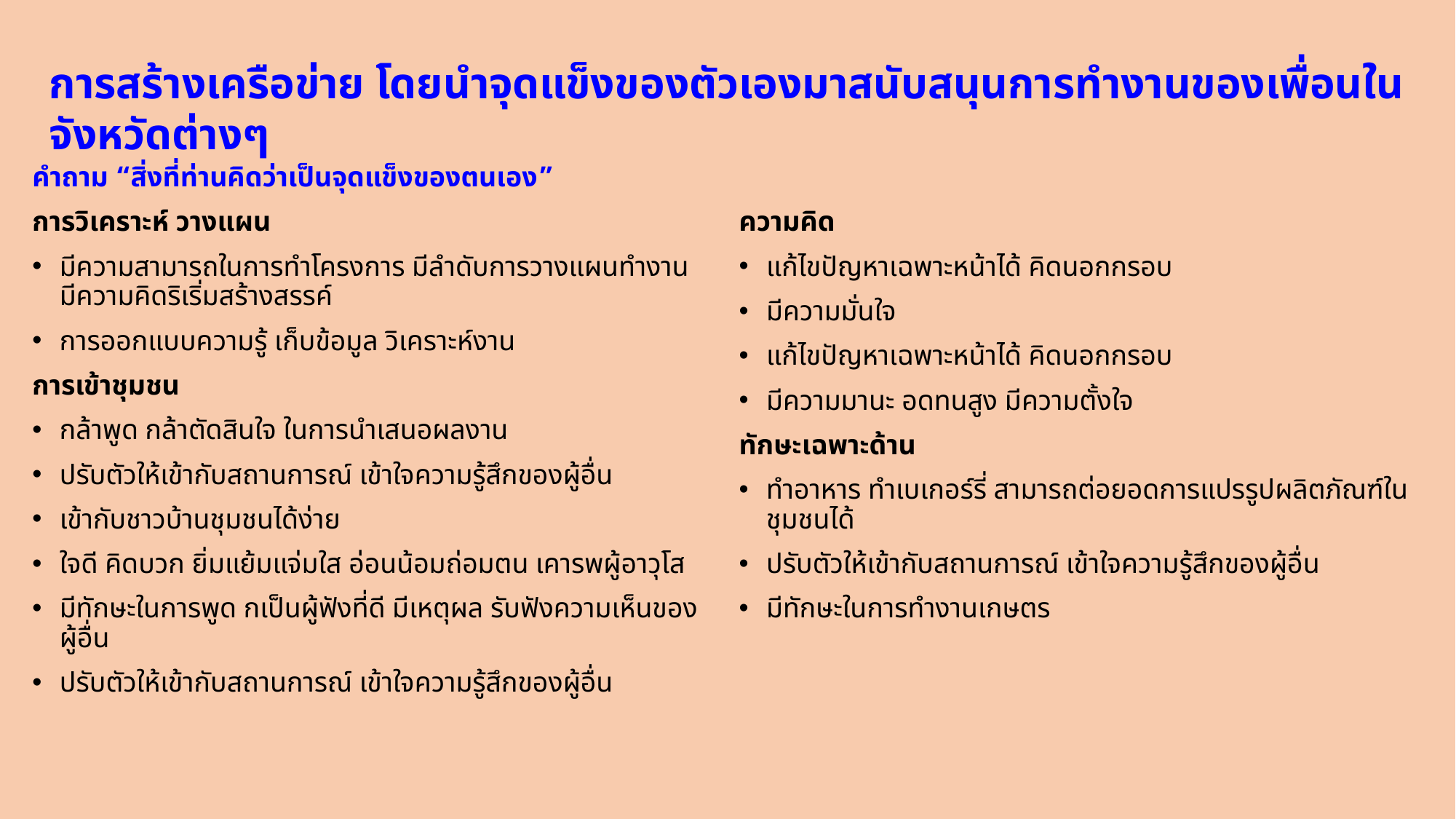

การสร้างเครือข่าย โดยนำจุดแข็งของตัวเองมาสนับสนุนการทำงานของเพื่อนในจังหวัดต่างๆ

คำถาม “สิ่งที่ท่านคิดว่าเป็นจุดแข็งของตนเอง”
การวิเคราะห์ วางแผน
มีความสามารถในการทำโครงการ มีลำดับการวางแผนทำงาน มีความคิดริเริ่มสร้างสรรค์
การออกแบบความรู้ เก็บข้อมูล วิเคราะห์งาน
การเข้าชุมชน
กล้าพูด กล้าตัดสินใจ ในการนำเสนอผลงาน
ปรับตัวให้เข้ากับสถานการณ์ เข้าใจความรู้สึกของผู้อื่น
เข้ากับชาวบ้านชุมชนได้ง่าย
ใจดี คิดบวก ยิ่มแย้มแจ่มใส อ่อนน้อมถ่อมตน เคารพผู้อาวุโส
มีทักษะในการพูด กเป็นผู้ฟังที่ดี มีเหตุผล รับฟังความเห็นของผู้อื่น
ปรับตัวให้เข้ากับสถานการณ์ เข้าใจความรู้สึกของผู้อื่น

ความคิด
แก้ไขปัญหาเฉพาะหน้าได้ คิดนอกกรอบ
มีความมั่นใจ
แก้ไขปัญหาเฉพาะหน้าได้ คิดนอกกรอบ
มีความมานะ อดทนสูง มีความตั้งใจ
ทักษะเฉพาะด้าน
ทำอาหาร ทำเบเกอร์รี่ สามารถต่อยอดการแปรรูปผลิตภัณฑ์ในชุมชนได้
ปรับตัวให้เข้ากับสถานการณ์ เข้าใจความรู้สึกของผู้อื่น
มีทักษะในการทำงานเกษตร